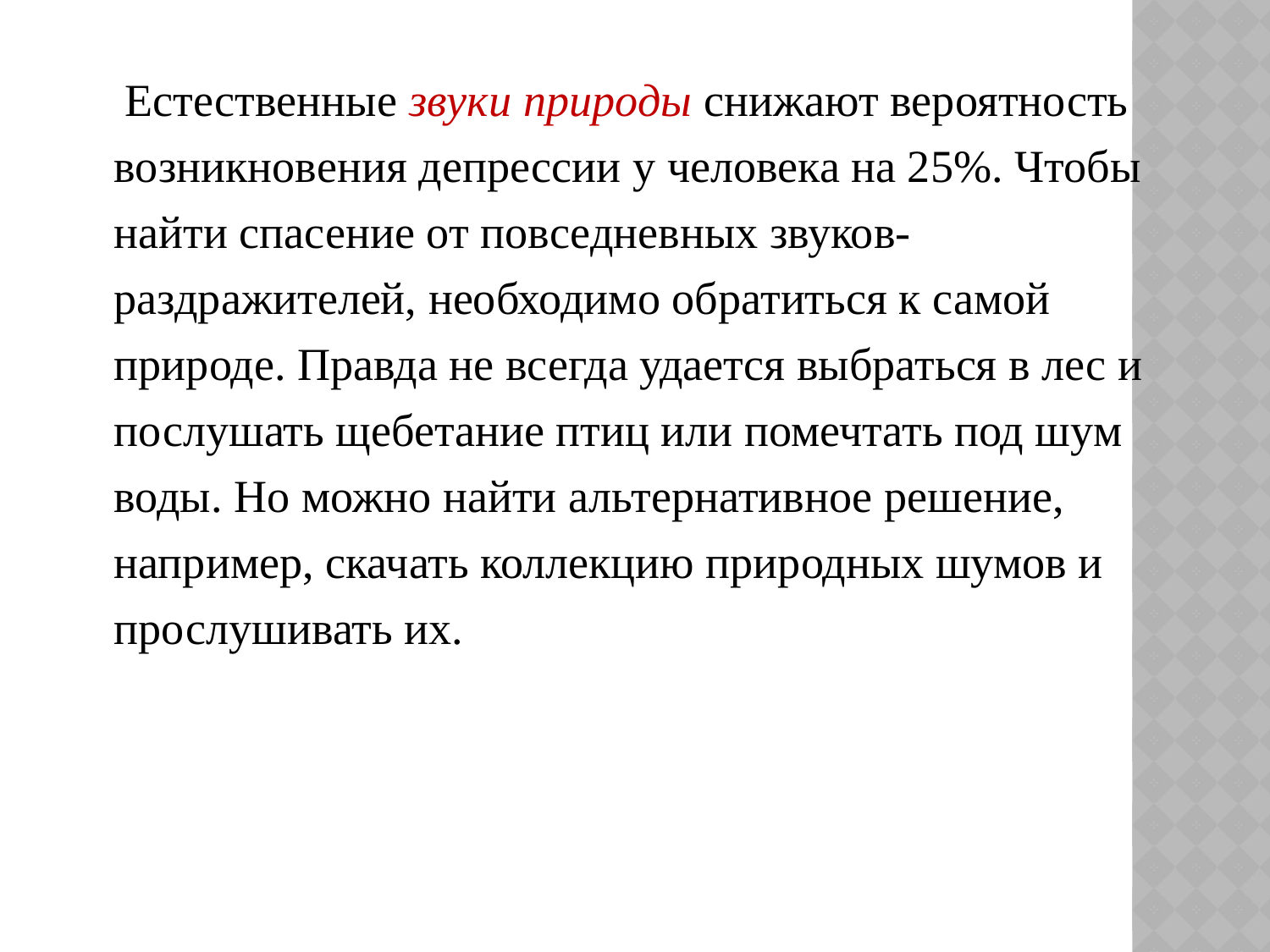

#
    Естественные звуки природы снижают вероятность возникновения депрессии у человека на 25%. Чтобы найти спасение от повседневных звуков-раздражителей, необходимо обратиться к самой природе. Правда не всегда удается выбраться в лес и послушать щебетание птиц или помечтать под шум воды. Но можно найти альтернативное решение, например, скачать коллекцию природных шумов и прослушивать их.